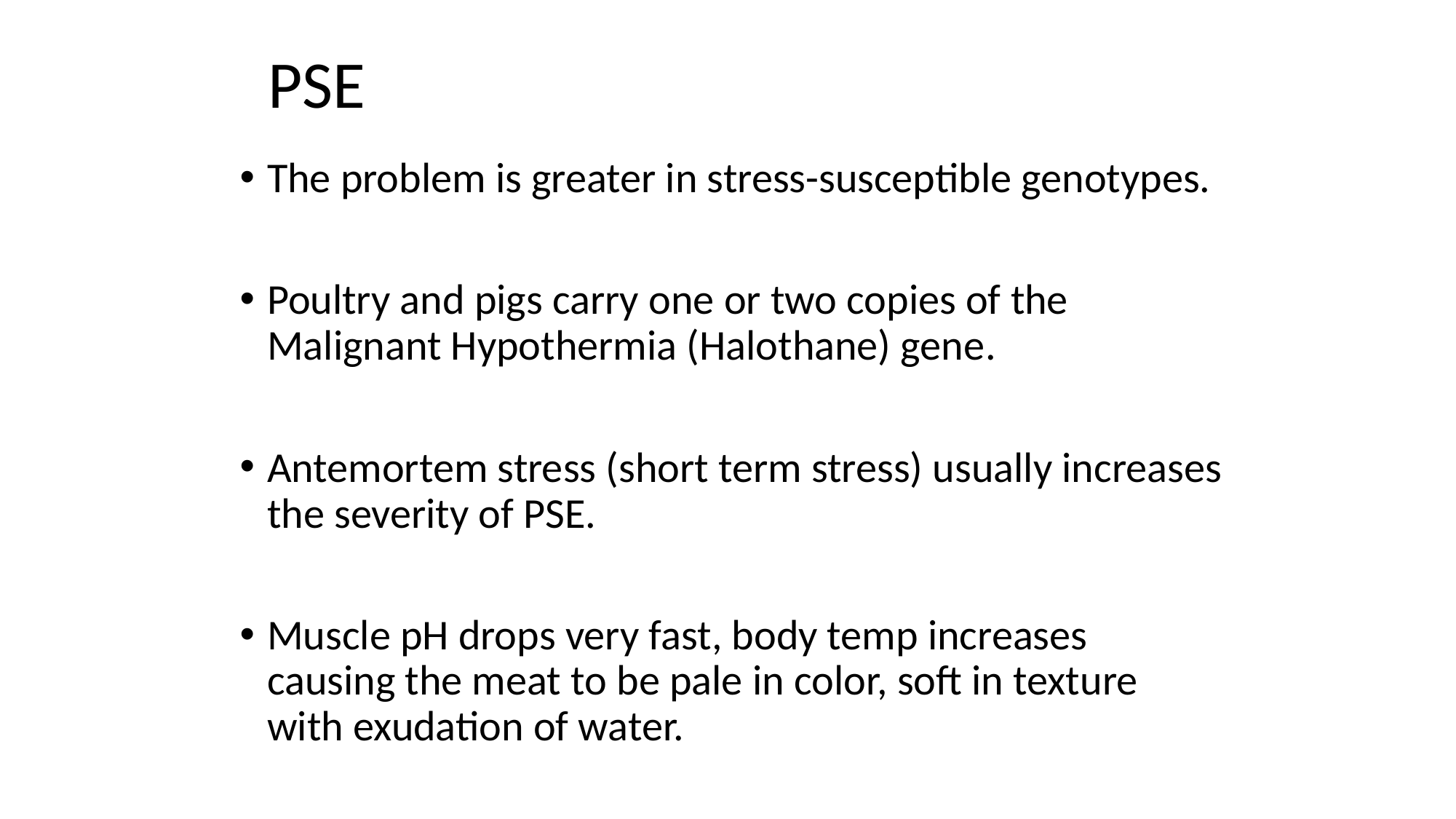

# PSE
The problem is greater in stress-susceptible genotypes.

Poultry and pigs carry one or two copies of the Malignant Hypothermia (Halothane) gene.

Antemortem stress (short term stress) usually increases the severity of PSE.

Muscle pH drops very fast, body temp increases causing the meat to be pale in color, soft in texture with exudation of water.